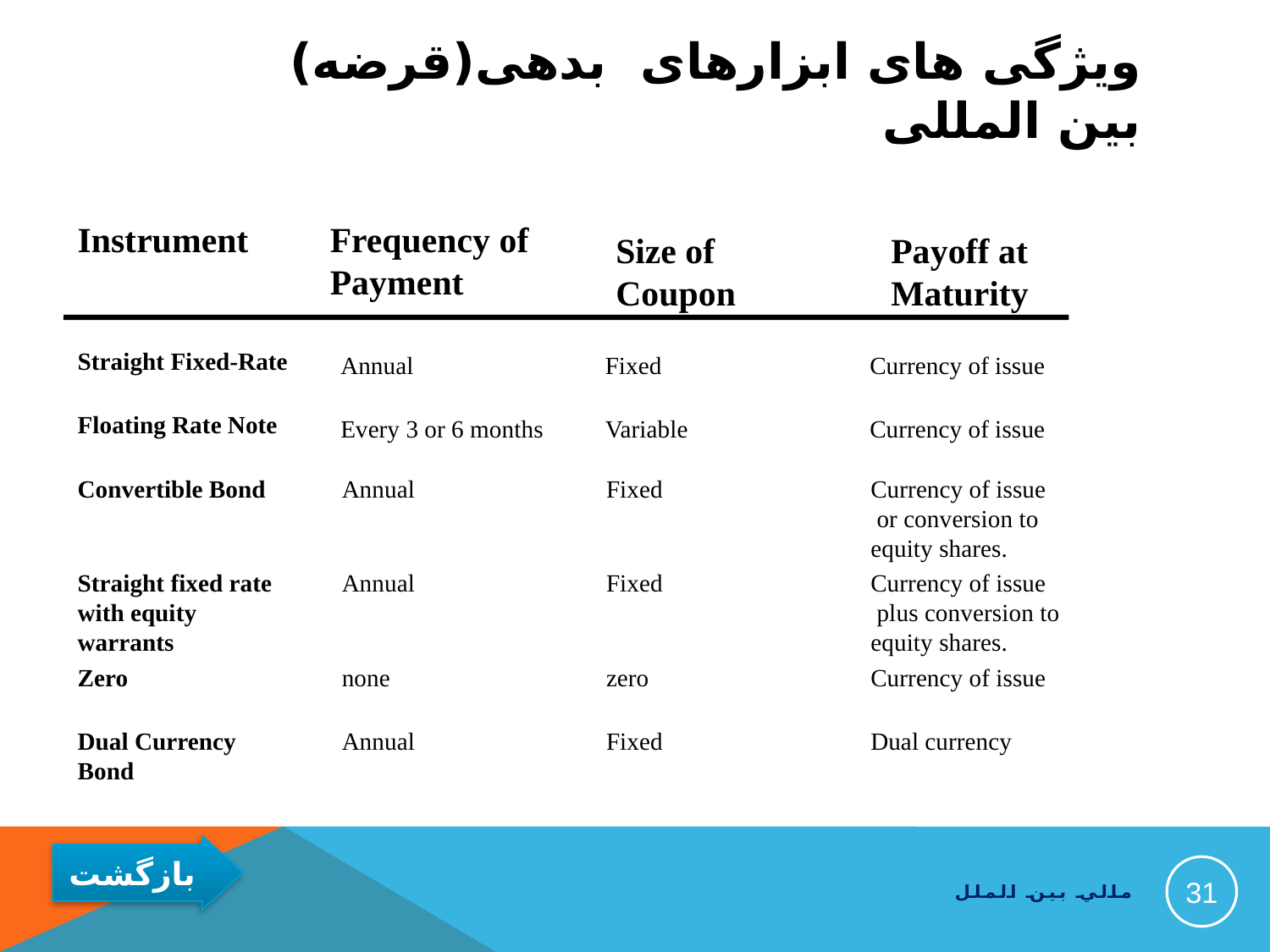

# ویژگی های ابزارهای  بدهی(قرضه) بین المللی

Instrument

Frequency of  Payment

Size of Coupon
Payoff at Maturity

Straight Fixed-Rate

Annual
Fixed
Currency of issue

Floating Rate Note

Every 3 or 6 months
Variable
Currency of issue

Convertible Bond

Annual

Fixed

Currency of issue
 or conversion to equity shares.

Straight fixed rate with equity warrants

Annual

Fixed

Currency of issue
 plus conversion to equity shares.

Zero

none

zero

Currency of issue

Dual Currency Bond

Annual

Fixed

Dual currency
31
مالي بين الملل